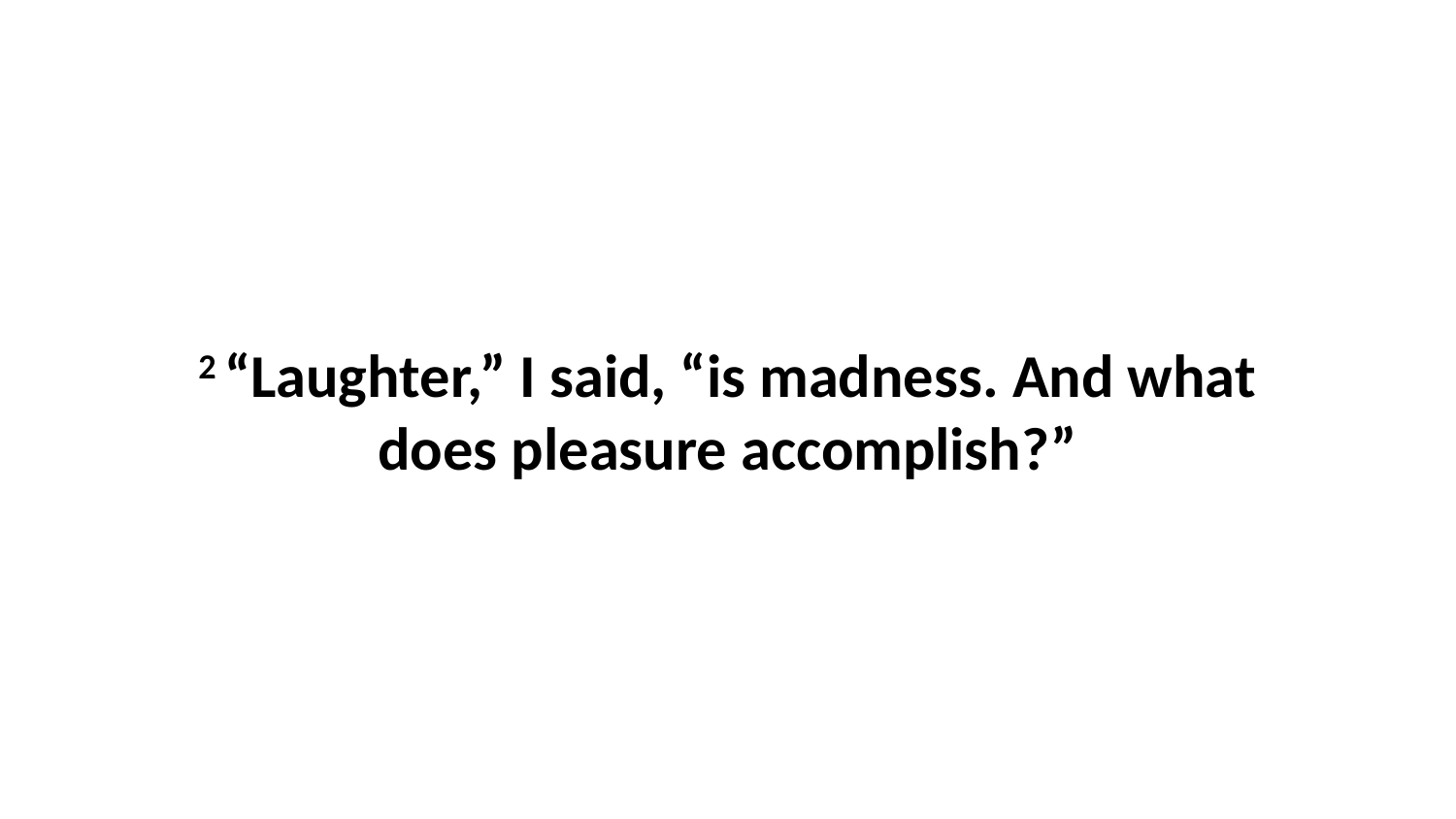

2 “Laughter,” I said, “is madness. And what does pleasure accomplish?”